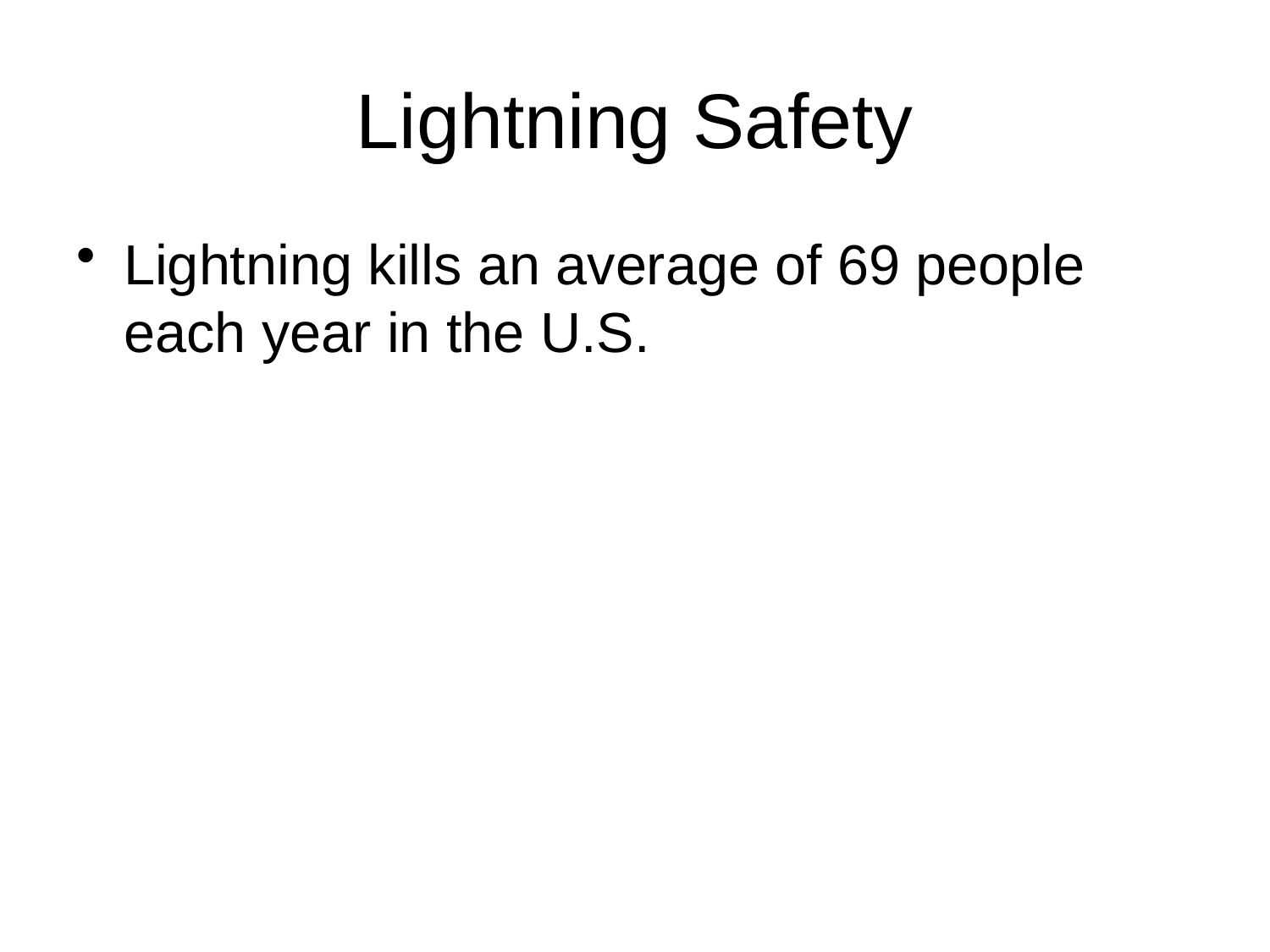

# Lightning Safety
Lightning kills an average of 69 people each year in the U.S.